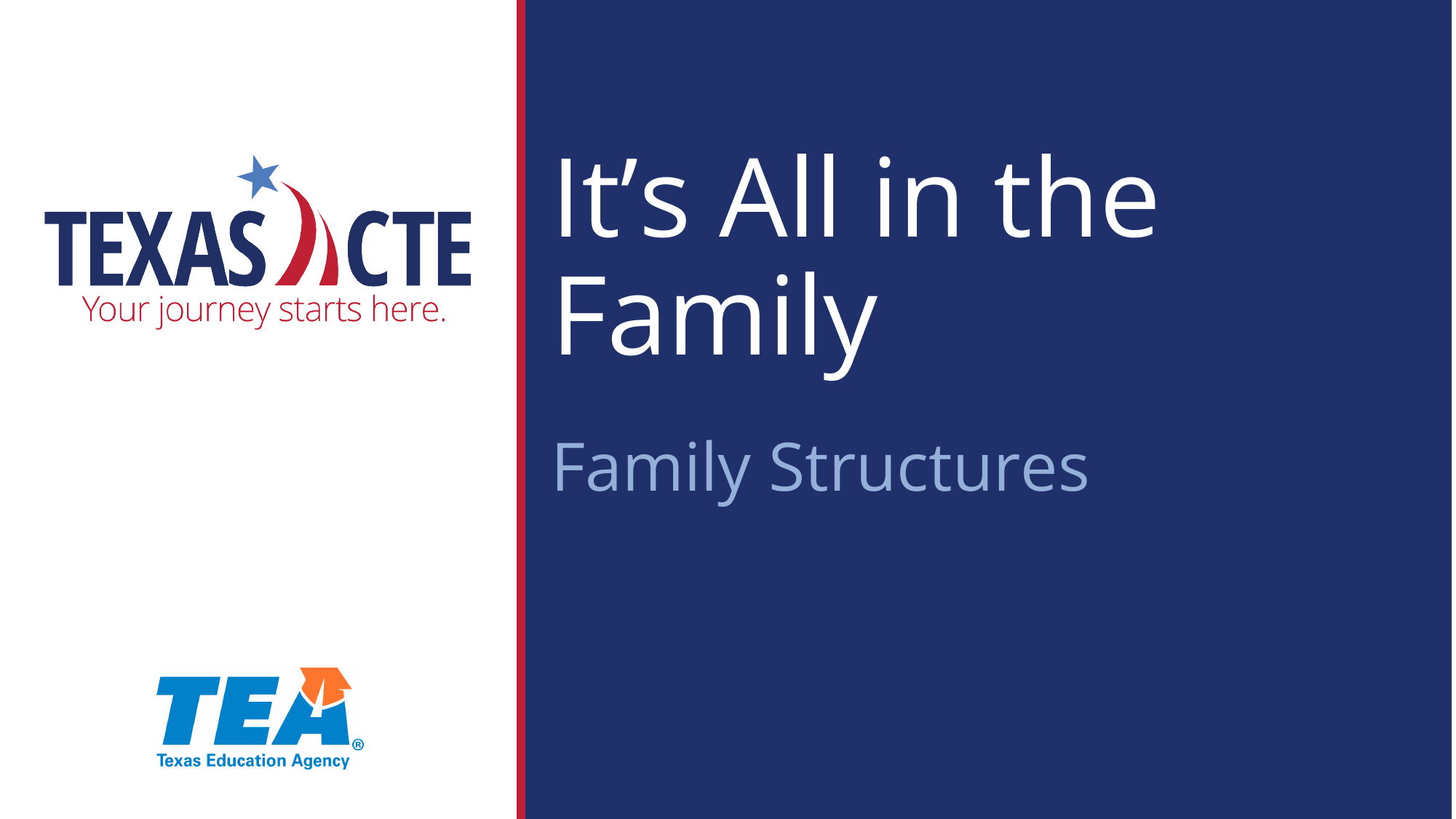

# It’s All in the Family
Family Structures